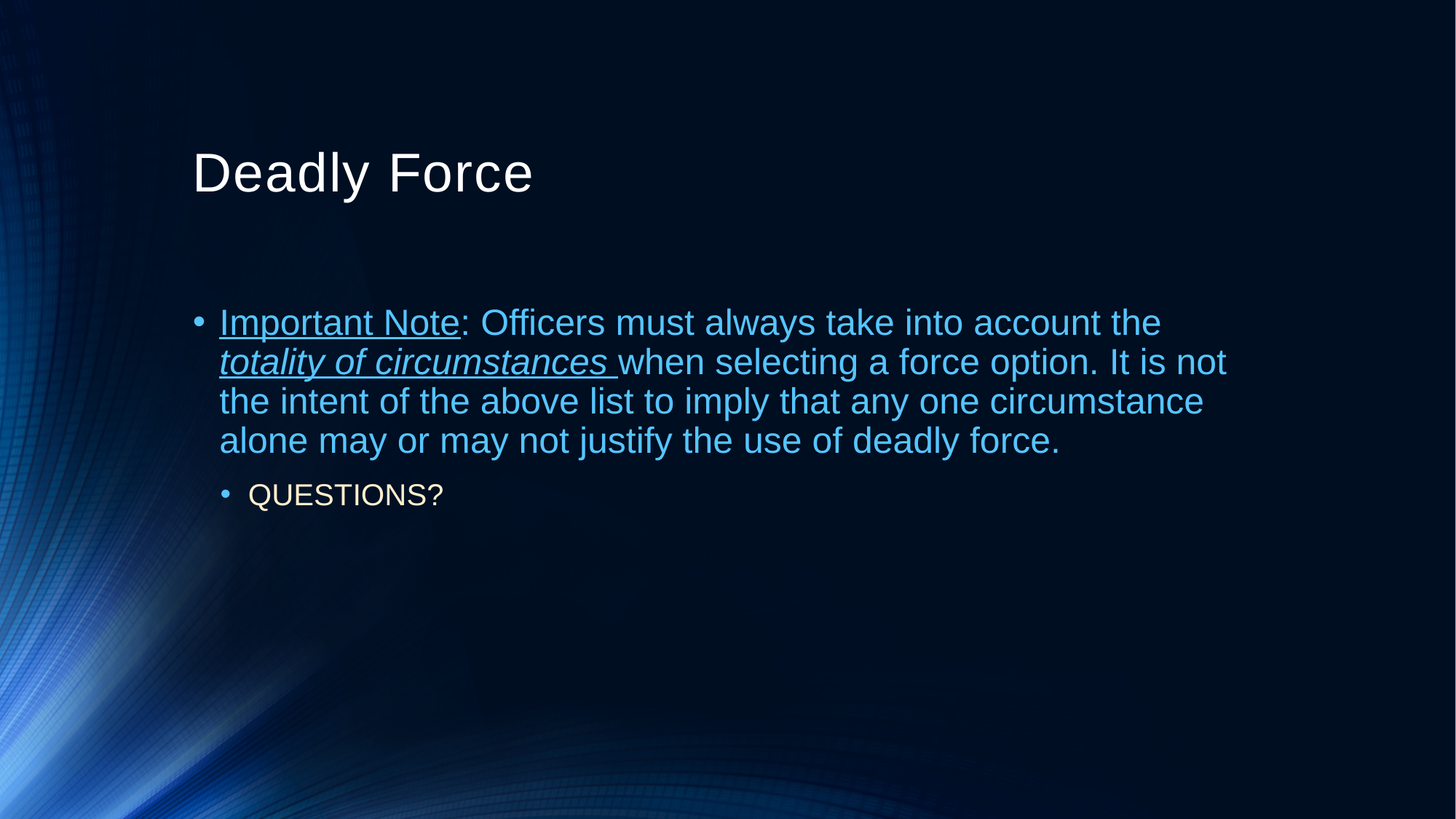

# Deadly Force

Important Note: Officers must always take into account the totality of circumstances when selecting a force option. It is not the intent of the above list to imply that any one circumstance alone may or may not justify the use of deadly force.
QUESTIONS?